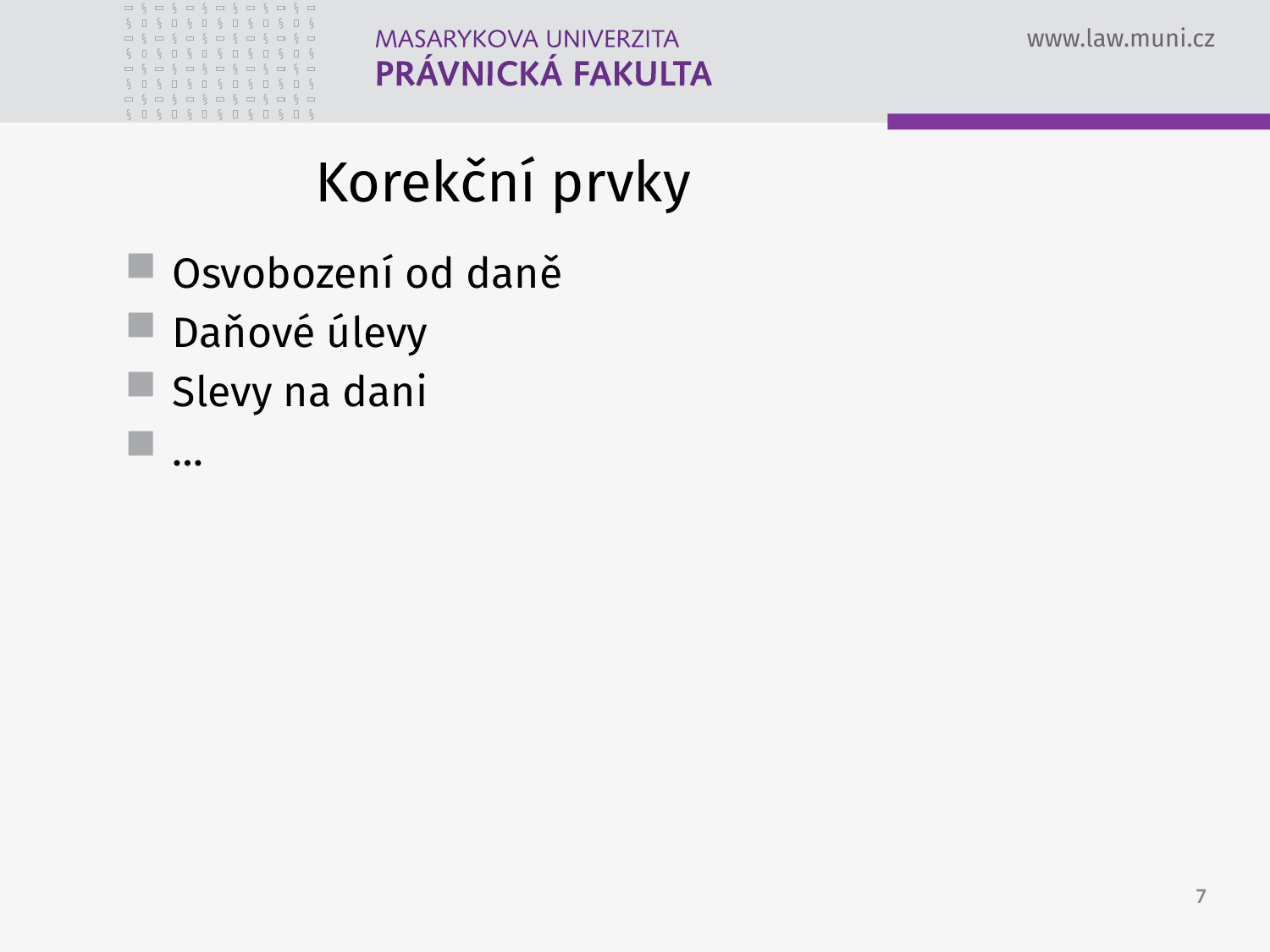

# Korekční prvky
Osvobození od daně
Daňové úlevy
Slevy na dani
…
7